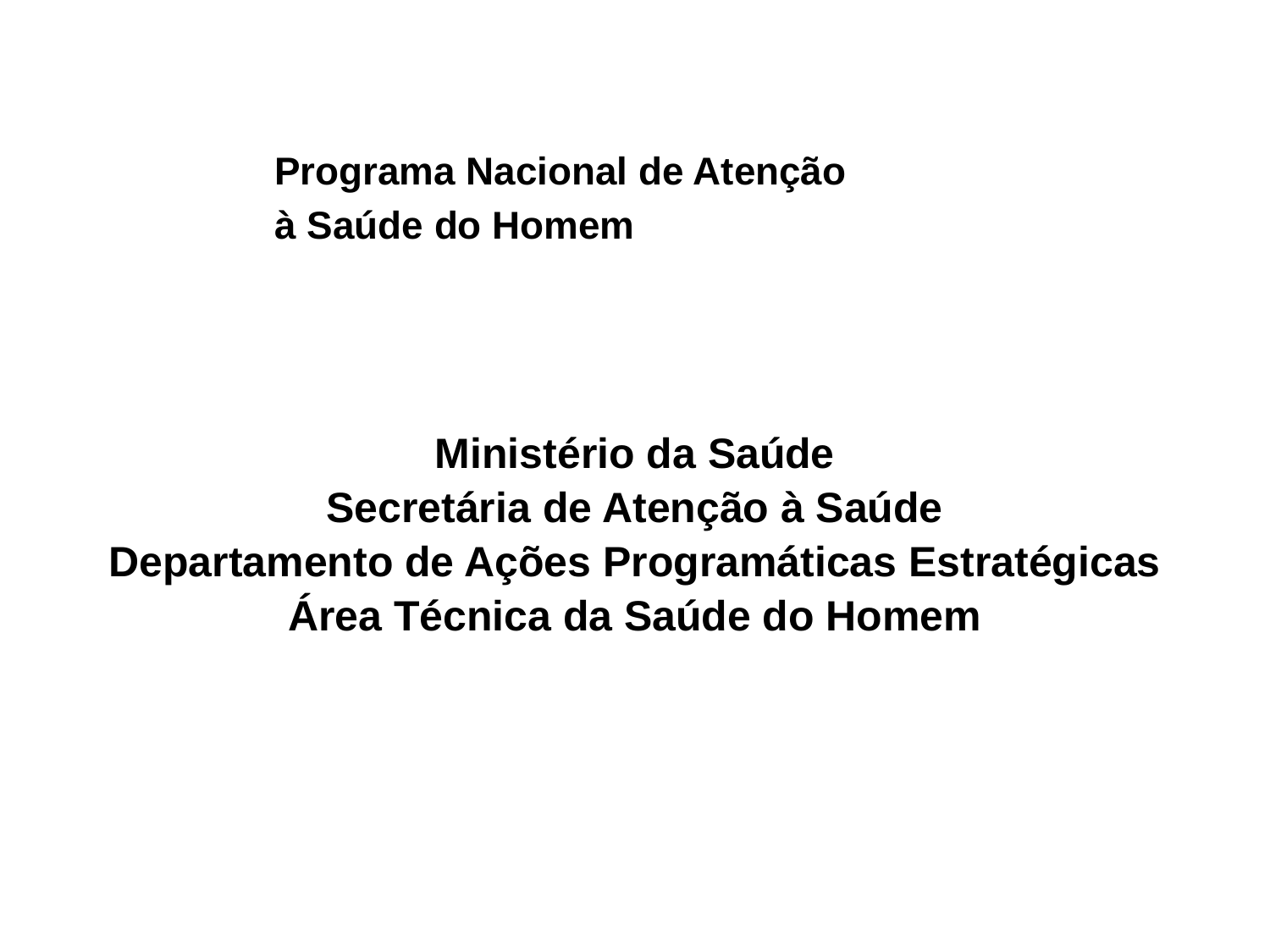

Programa Nacional de Atenção
à Saúde do Homem
Ministério da Saúde
Secretária de Atenção à Saúde
Departamento de Ações Programáticas Estratégicas
Área Técnica da Saúde do Homem